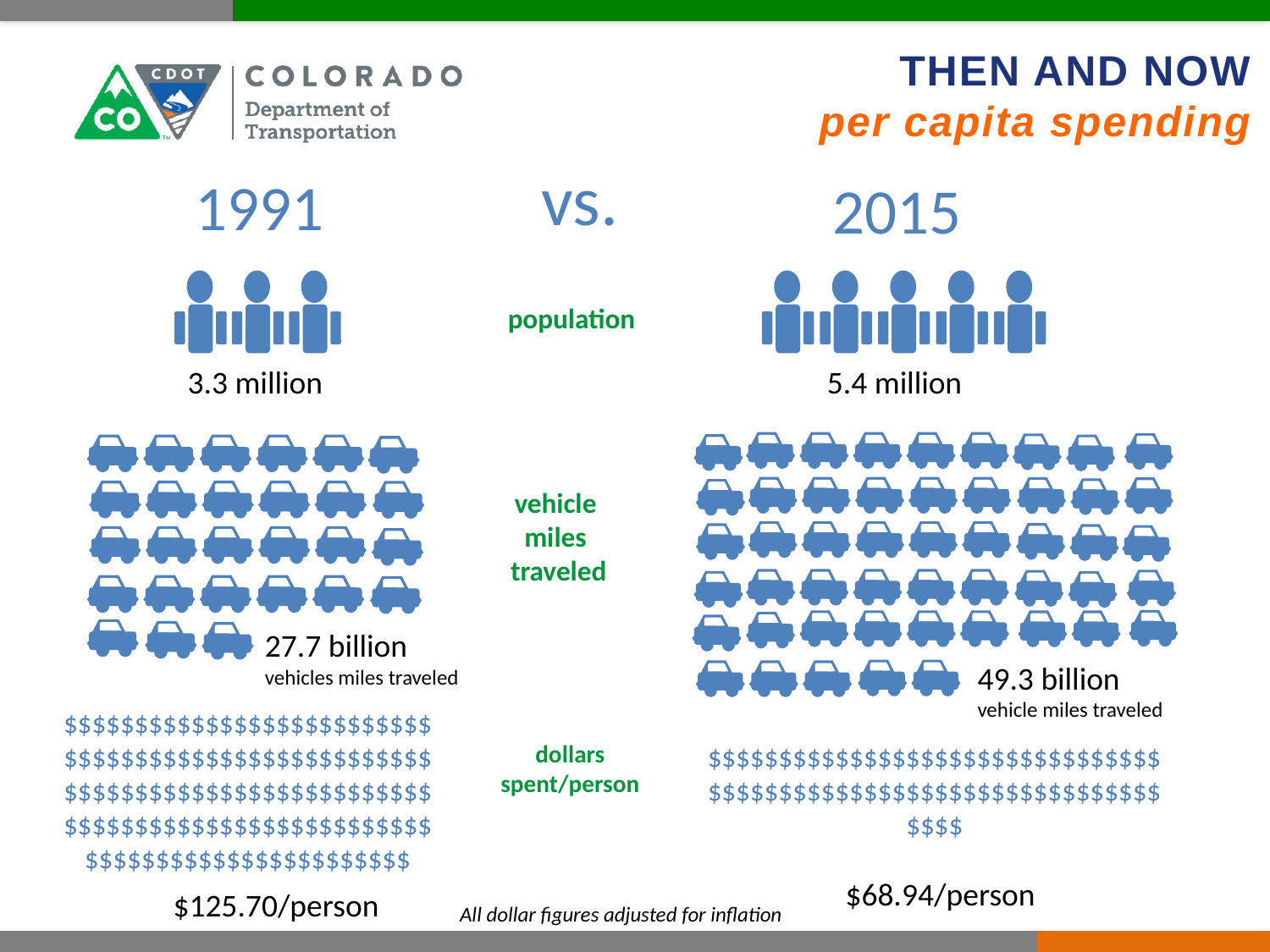

THEN AND NOW
per capita spending
#
vs.
1991
2015

3.3 million

5.4 million
population

vehicle
miles
traveled
27.7 billion
vehicles miles traveled
49.3 billion
vehicle miles traveled
$$$$$$$$$$$$$$$$$$$$$$$$$$$$$$$$$$$$$$$$$$$$$$$$$$$$$$$$$$$$$$$$$$$$$$$$$$$$$$$$$$$$$$$$$$$$$$$$$$$$$$$$$$$$$$$$$$$$$$$$$$$$$$$
dollars
spent/person
$$$$$$$$$$$$$$$$$$$$$$$$$$$$$$$$$$$$$$$$$$$$$$$$$$$$$$$$$$$$$$$$$$$$
$68.94/person
$125.70/person
All dollar figures adjusted for inflation